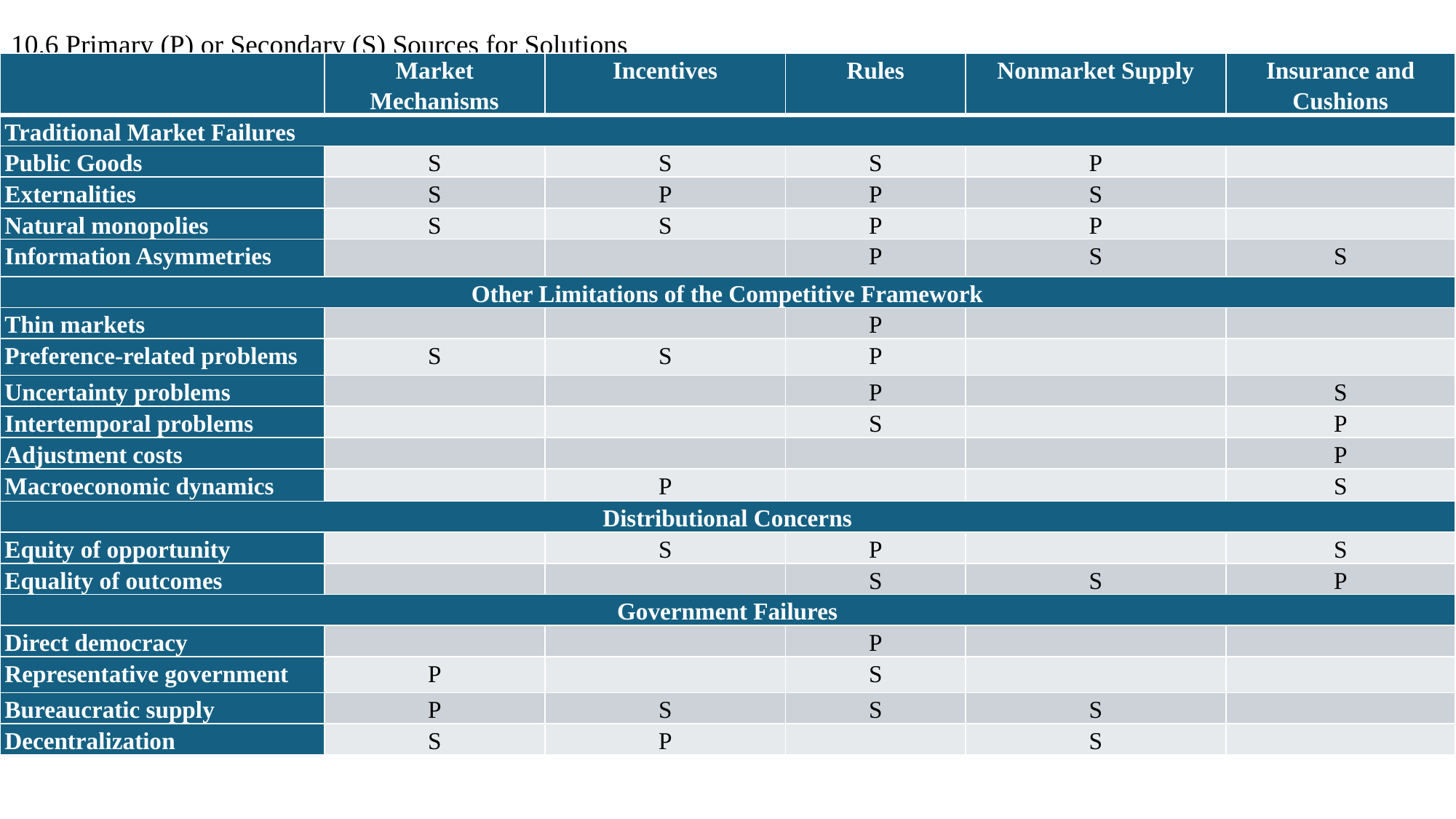

# 10.6 Primary (P) or Secondary (S) Sources for Solutions
|  | Market Mechanisms | Incentives | Rules | Nonmarket Supply | Insurance and Cushions |
| --- | --- | --- | --- | --- | --- |
| Traditional Market Failures |  |  |  |  |  |
| Public Goods | S | S | S | P |  |
| Externalities | S | P | P | S |  |
| Natural monopolies | S | S | P | P |  |
| Information Asymmetries |  |  | P | S | S |
| Other Limitations of the Competitive Framework |  |  |  |  |  |
| Thin markets |  |  | P |  |  |
| Preference-related problems | S | S | P |  |  |
| Uncertainty problems |  |  | P |  | S |
| Intertemporal problems |  |  | S |  | P |
| Adjustment costs |  |  |  |  | P |
| Macroeconomic dynamics |  | P |  |  | S |
| Distributional Concerns |  |  |  |  |  |
| Equity of opportunity |  | S | P |  | S |
| Equality of outcomes |  |  | S | S | P |
| Government Failures |  |  |  |  |  |
| Direct democracy |  |  | P |  |  |
| Representative government | P |  | S |  |  |
| Bureaucratic supply | P | S | S | S |  |
| Decentralization | S | P |  | S |  |